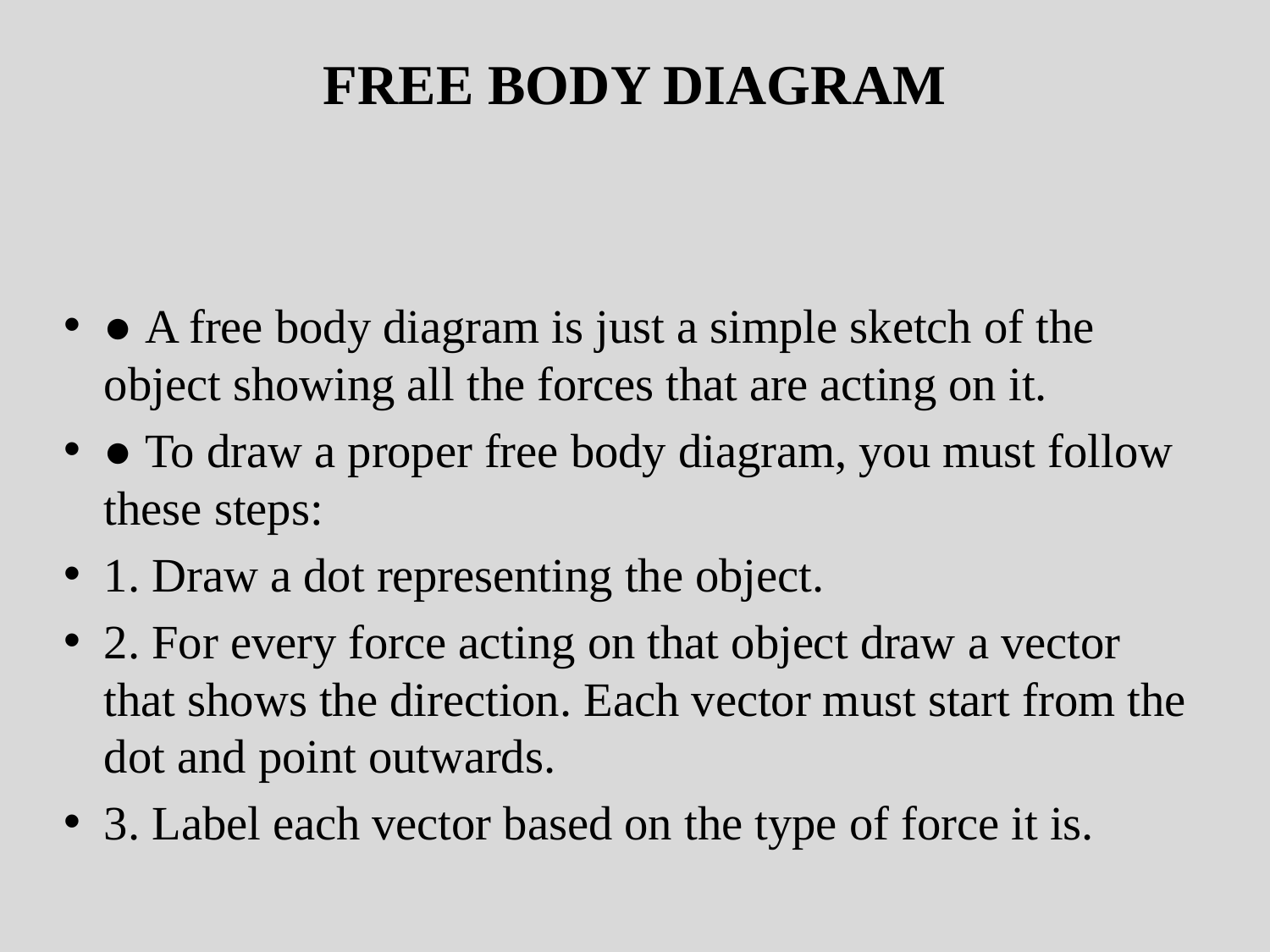

# FREE BODY DIAGRAM

● A free body diagram is just a simple sketch of the object showing all the forces that are acting on it.
● To draw a proper free body diagram, you must follow these steps:
1. Draw a dot representing the object.
2. For every force acting on that object draw a vector that shows the direction. Each vector must start from the dot and point outwards.
3. Label each vector based on the type of force it is.